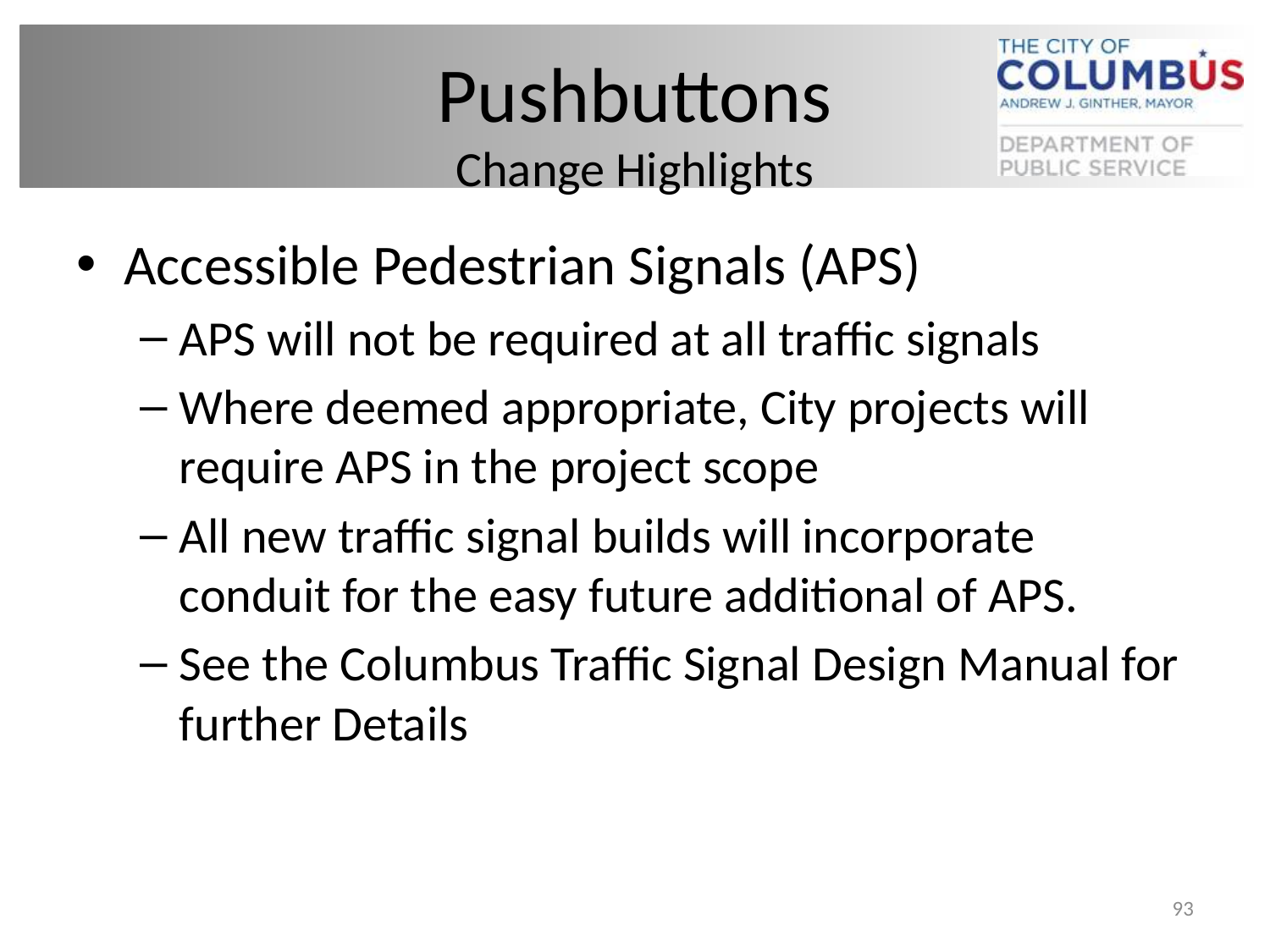

# Pushbuttons Change Highlights
Accessible Pedestrian Signals (APS)
APS will not be required at all traffic signals
Where deemed appropriate, City projects will require APS in the project scope
All new traffic signal builds will incorporate conduit for the easy future additional of APS.
See the Columbus Traffic Signal Design Manual for further Details
93